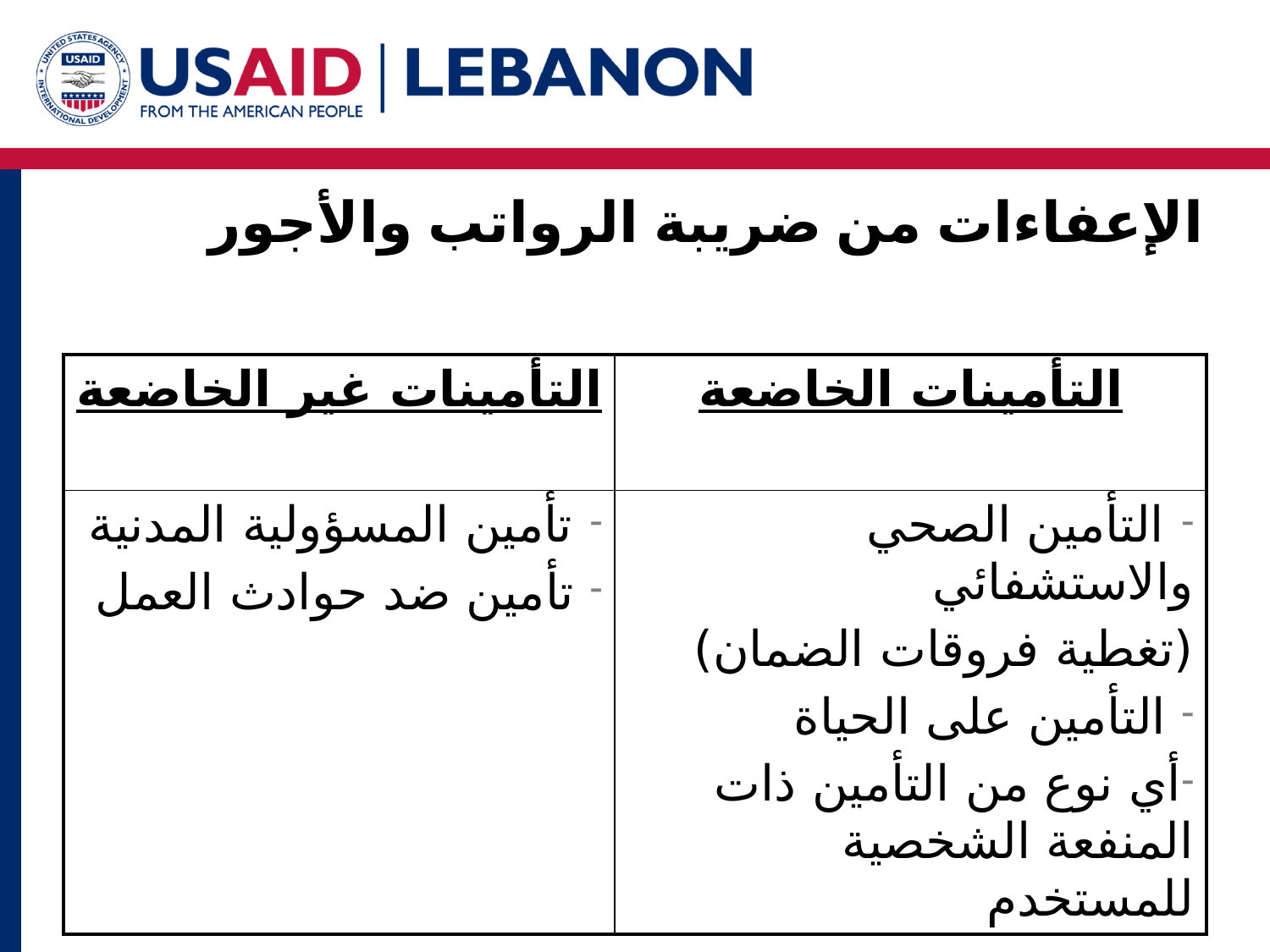

# الإعفاءات من ضريبة الرواتب والأجور
| التأمينات غير الخاضعة | التأمينات الخاضعة |
| --- | --- |
| تأمين المسؤولية المدنية تأمين ضد حوادث العمل | التأمين الصحي والاستشفائي (تغطية فروقات الضمان) التأمين على الحياة أي نوع من التأمين ذات المنفعة الشخصية للمستخدم |